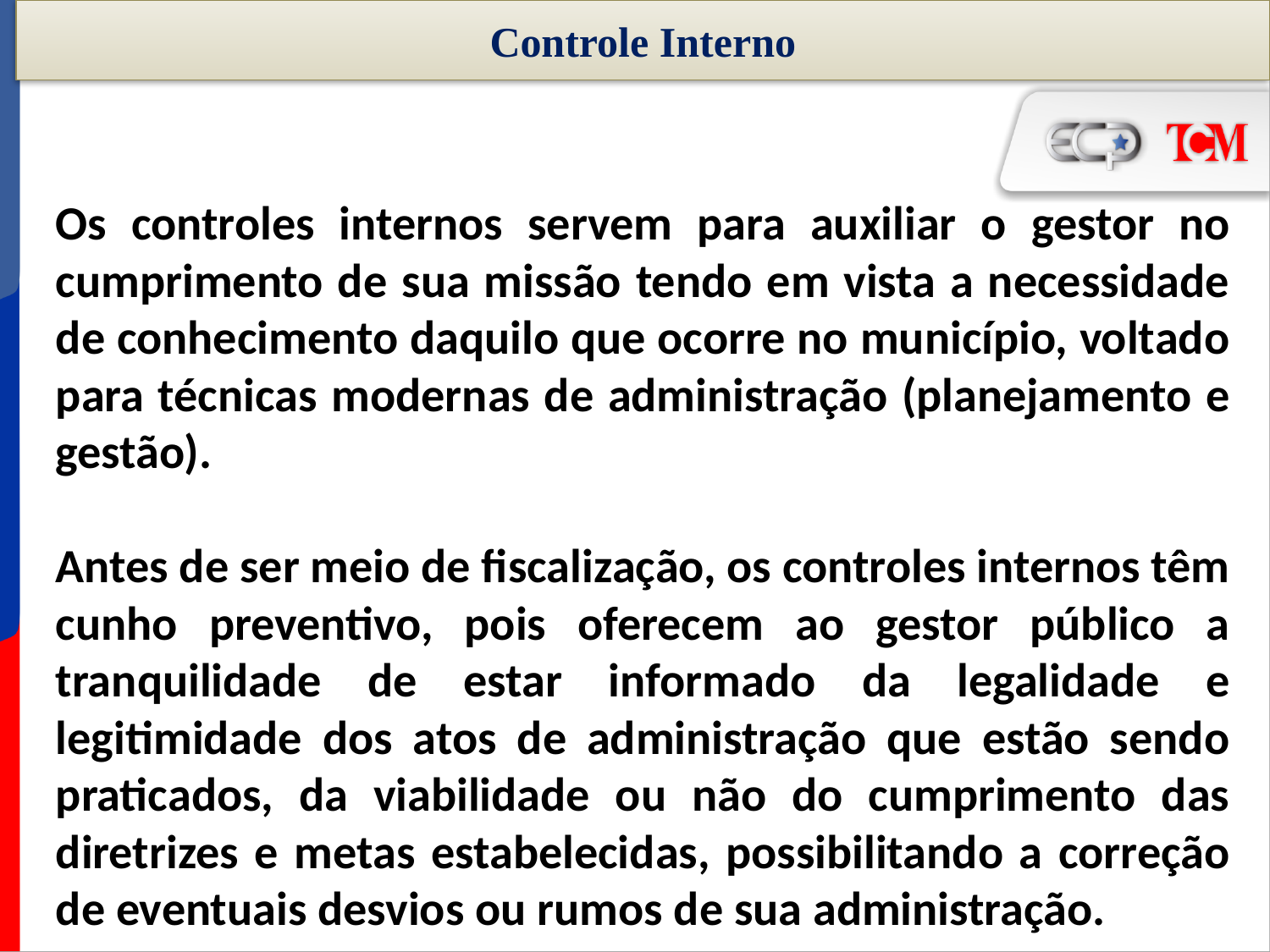

# Controle Interno
Os controles internos servem para auxiliar o gestor no cumprimento de sua missão tendo em vista a necessidade de conhecimento daquilo que ocorre no município, voltado para técnicas modernas de administração (planejamento e gestão).

Antes de ser meio de fiscalização, os controles internos têm cunho preventivo, pois oferecem ao gestor público a tranquilidade de estar informado da legalidade e legitimidade dos atos de administração que estão sendo praticados, da viabilidade ou não do cumprimento das diretrizes e metas estabelecidas, possibilitando a correção de eventuais desvios ou rumos de sua administração.